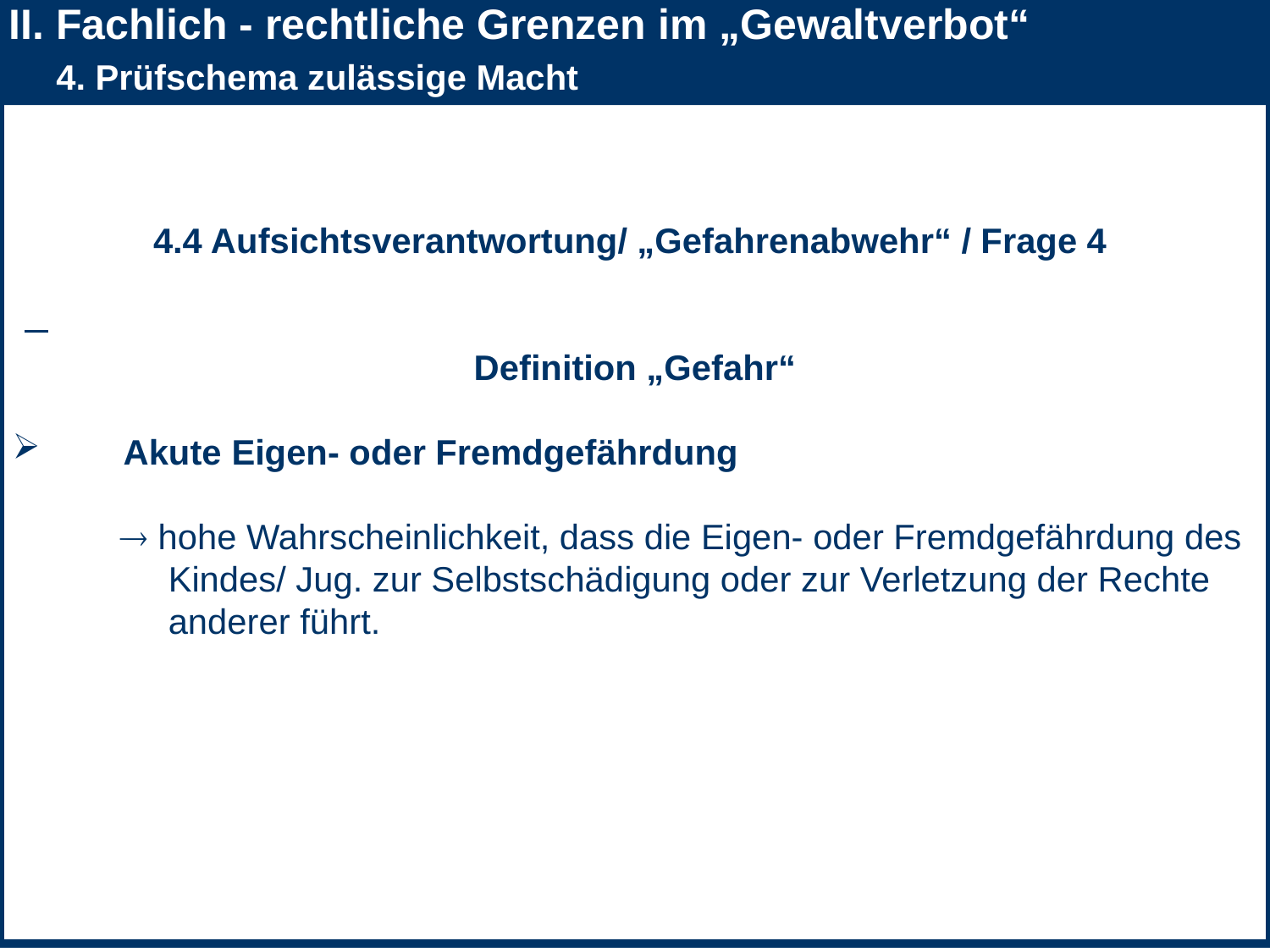

4.4 Aufsichtsverantwortung/ „Gefahrenabwehr“ / Frage 4

Definition „Gefahr“

     Akute Eigen- oder Fremdgefährdung

           → hohe Wahrscheinlichkeit, dass die Eigen- oder Fremdgefährdung des
                Kindes/ Jug. zur Selbstschädigung oder zur Verletzung der Rechte
                anderer führt.

II. Fachlich - rechtliche Grenzen im „Gewaltverbot“.
    4. Prüfschema zulässige Macht